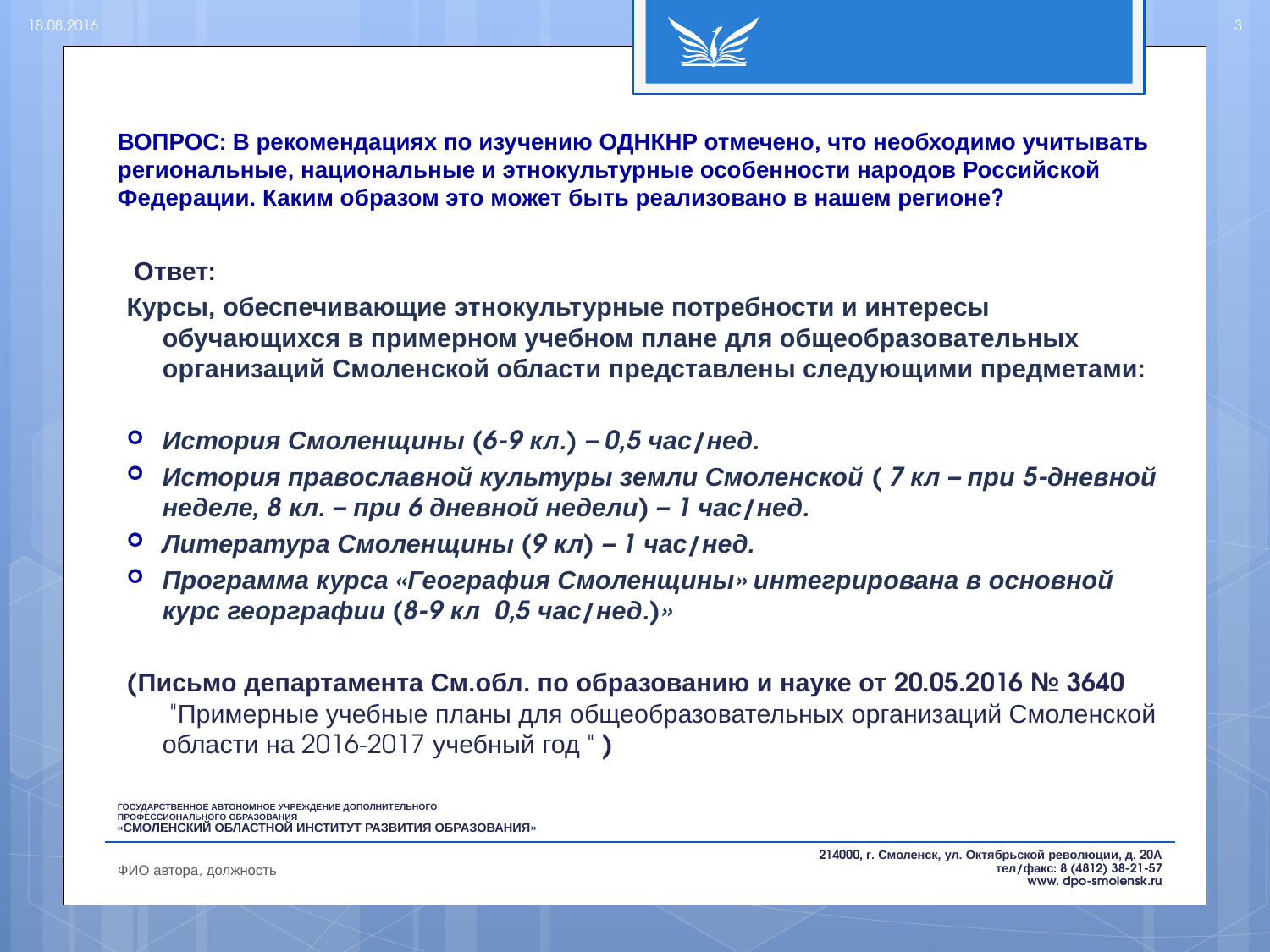

18.08.2016
3
# ВОПРОС: В рекомендациях по изучению ОДНКНР отмечено, что необходимо учитывать региональные, национальные и этнокультурные особенности народов Российской Федерации. Каким образом это может быть реализовано в нашем регионе?
 Ответ:
Курсы, обеспечивающие этнокультурные потребности и интересы обучающихся в примерном учебном плане для общеобразовательных организаций Смоленской области представлены следующими предметами:

История Смоленщины (6-9 кл.) – 0,5 час/нед.
История православной культуры земли Смоленской ( 7 кл – при 5-дневной неделе, 8 кл. – при 6 дневной недели) – 1 час/нед.
Литература Смоленщины (9 кл) – 1 час/нед.
Программа курса «География Смоленщины» интегрирована в основной курс георграфии (8-9 кл  0,5 час/нед.)»

(Письмо департамента См.обл. по образованию и науке от 20.05.2016 № 3640  "Примерные учебные планы для общеобразовательных организаций Смоленской области на 2016-2017 учебный год " )

ФИО автора, должность